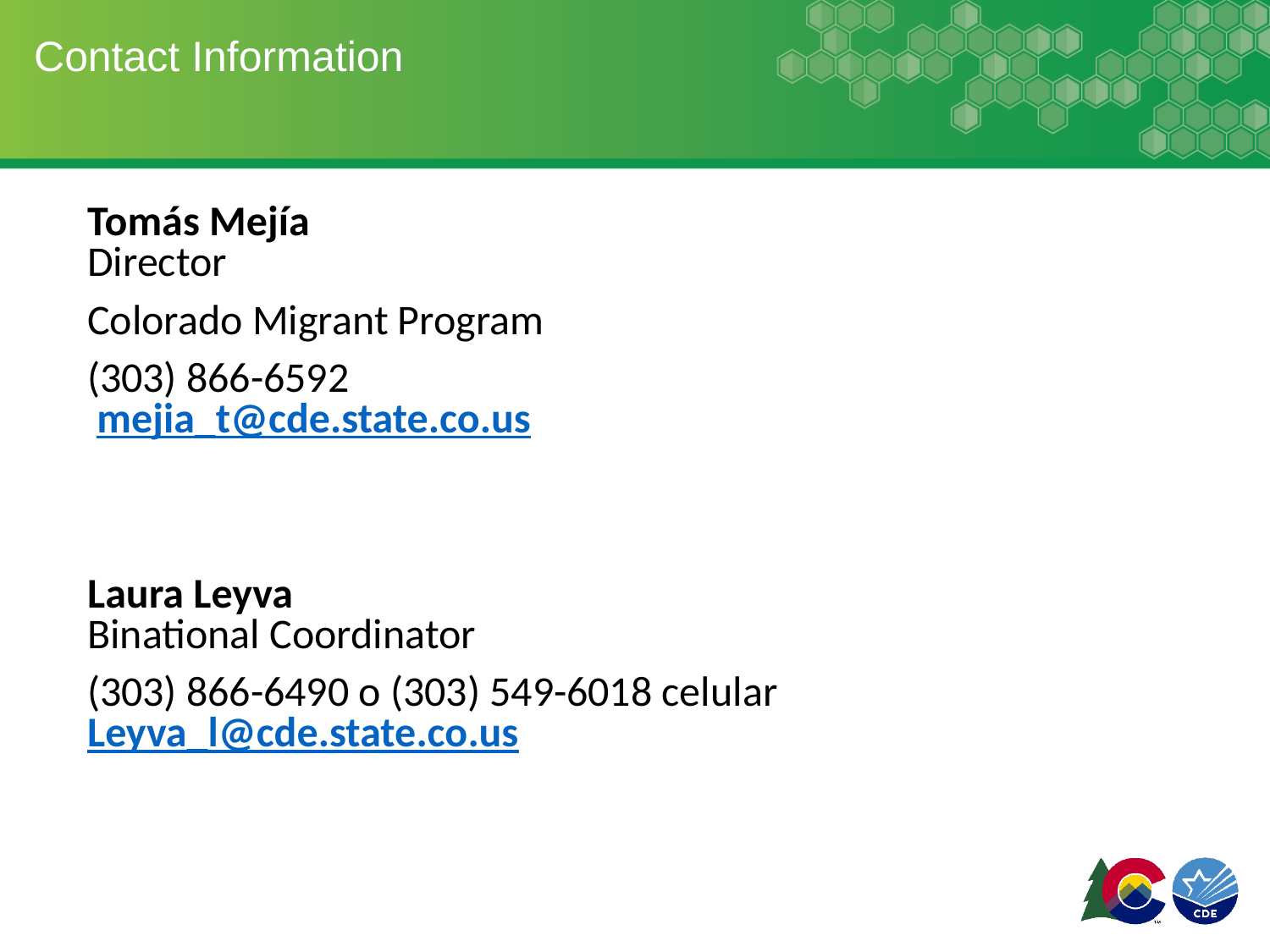

# Contact Information
Tomás Mejía
Director
Colorado Migrant Program
(303) 866-6592
 mejia_t@cde.state.co.us

Laura Leyva
Binational Coordinator
(303) 866-6490 o (303) 549-6018 celular
Leyva_l@cde.state.co.us